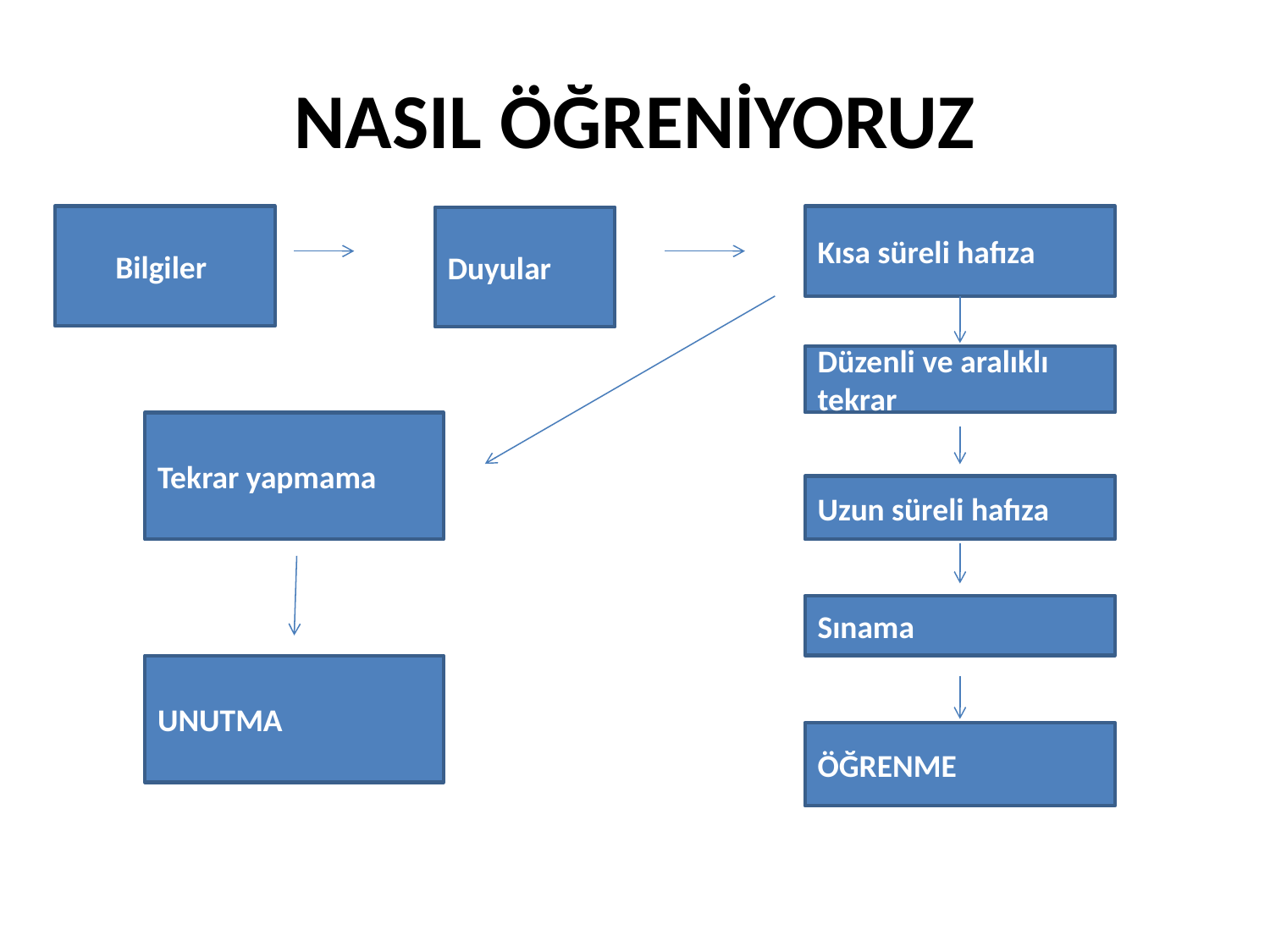

# NASIL ÖĞRENİYORUZ
Bilgiler
Kısa süreli hafıza
Duyular

Düzenli ve aralıklı tekrar
Tekrar yapmama
Uzun süreli hafıza
Sınama
UNUTMA
ÖĞRENME